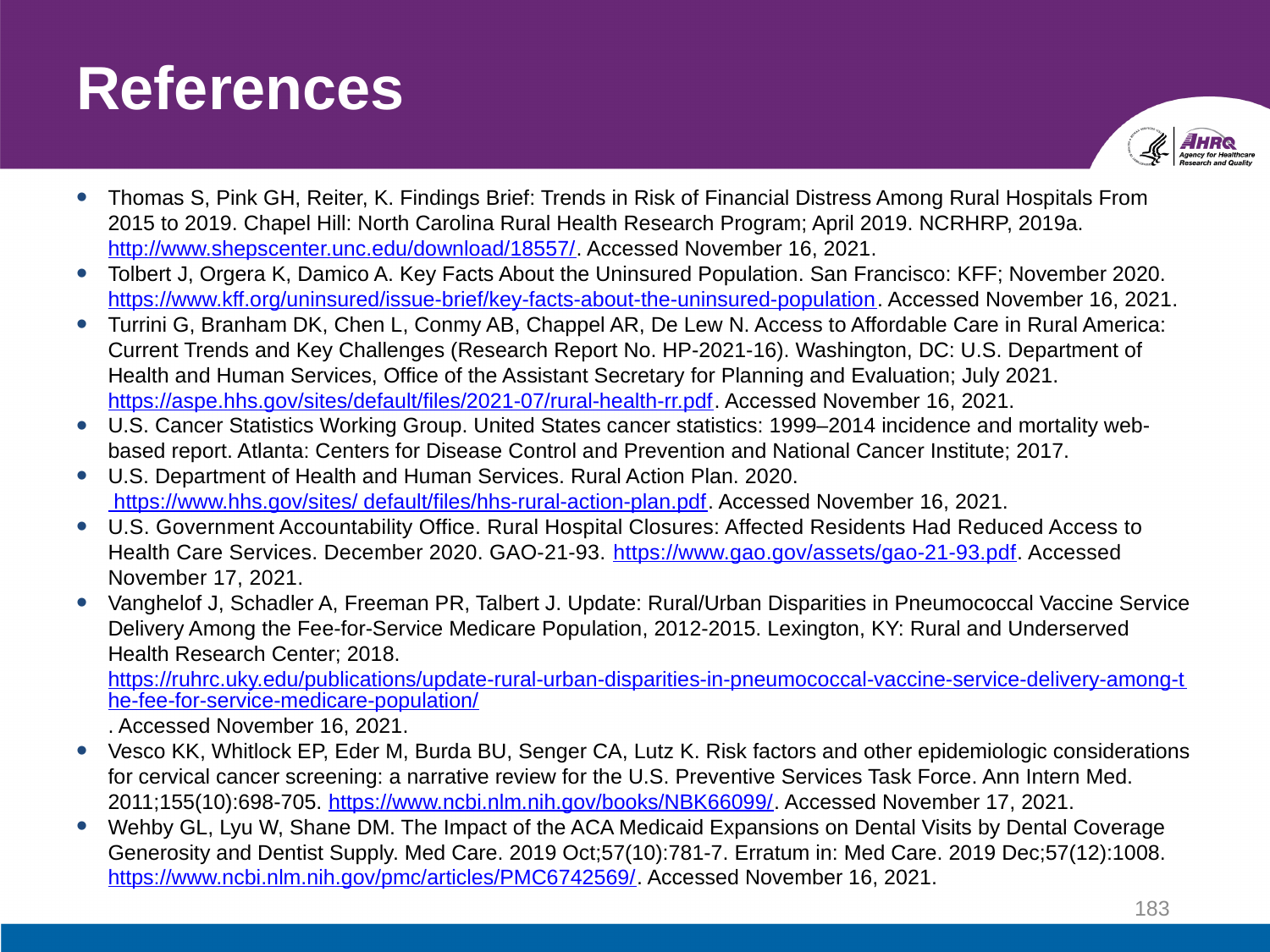

# References
Thomas S, Pink GH, Reiter, K. Findings Brief: Trends in Risk of Financial Distress Among Rural Hospitals From 2015 to 2019. Chapel Hill: North Carolina Rural Health Research Program; April 2019. NCRHRP, 2019a. http://www.shepscenter.unc.edu/download/18557/. Accessed November 16, 2021.
Tolbert J, Orgera K, Damico A. Key Facts About the Uninsured Population. San Francisco: KFF; November 2020. https://www.kff.org/uninsured/issue-brief/key-facts-about-the-uninsured-population. Accessed November 16, 2021.
Turrini G, Branham DK, Chen L, Conmy AB, Chappel AR, De Lew N. Access to Affordable Care in Rural America: Current Trends and Key Challenges (Research Report No. HP-2021-16). Washington, DC: U.S. Department of Health and Human Services, Office of the Assistant Secretary for Planning and Evaluation; July 2021. https://aspe.hhs.gov/sites/default/files/2021-07/rural-health-rr.pdf. Accessed November 16, 2021.
U.S. Cancer Statistics Working Group. United States cancer statistics: 1999–2014 incidence and mortality web-based report. Atlanta: Centers for Disease Control and Prevention and National Cancer Institute; 2017.
U.S. Department of Health and Human Services. Rural Action Plan. 2020. https://www.hhs.gov/sites/ default/files/hhs-rural-action-plan.pdf. Accessed November 16, 2021.
U.S. Government Accountability Office. Rural Hospital Closures: Affected Residents Had Reduced Access to Health Care Services. December 2020. GAO-21-93. https://www.gao.gov/assets/gao-21-93.pdf. Accessed November 17, 2021.
Vanghelof J, Schadler A, Freeman PR, Talbert J. Update: Rural/Urban Disparities in Pneumococcal Vaccine Service Delivery Among the Fee-for-Service Medicare Population, 2012-2015. Lexington, KY: Rural and Underserved Health Research Center; 2018. https://ruhrc.uky.edu/publications/update-rural-urban-disparities-in-pneumococcal-vaccine-service-delivery-among-the-fee-for-service-medicare-population/. Accessed November 16, 2021.
Vesco KK, Whitlock EP, Eder M, Burda BU, Senger CA, Lutz K. Risk factors and other epidemiologic considerations for cervical cancer screening: a narrative review for the U.S. Preventive Services Task Force. Ann Intern Med. 2011;155(10):698-705. https://www.ncbi.nlm.nih.gov/books/NBK66099/. Accessed November 17, 2021.
Wehby GL, Lyu W, Shane DM. The Impact of the ACA Medicaid Expansions on Dental Visits by Dental Coverage Generosity and Dentist Supply. Med Care. 2019 Oct;57(10):781-7. Erratum in: Med Care. 2019 Dec;57(12):1008. https://www.ncbi.nlm.nih.gov/pmc/articles/PMC6742569/. Accessed November 16, 2021.

183